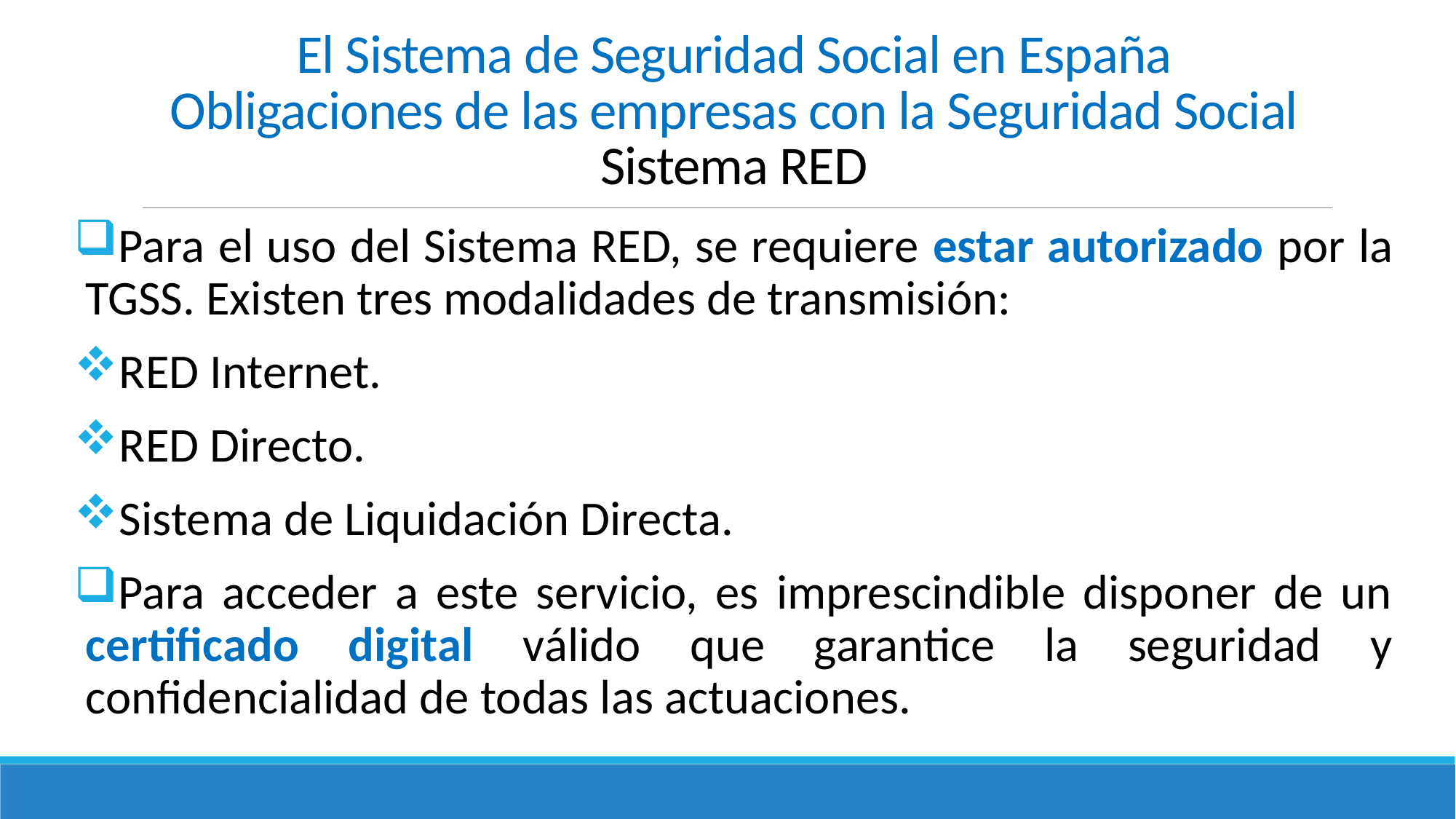

# El Sistema de Seguridad Social en España Obligaciones de las empresas con la Seguridad Social Sistema RED
Para el uso del Sistema RED, se requiere estar autorizado por la TGSS. Existen tres modalidades de transmisión:
RED Internet.
RED Directo.
Sistema de Liquidación Directa.
Para acceder a este servicio, es imprescindible disponer de un certificado digital válido que garantice la seguridad y confidencialidad de todas las actuaciones.